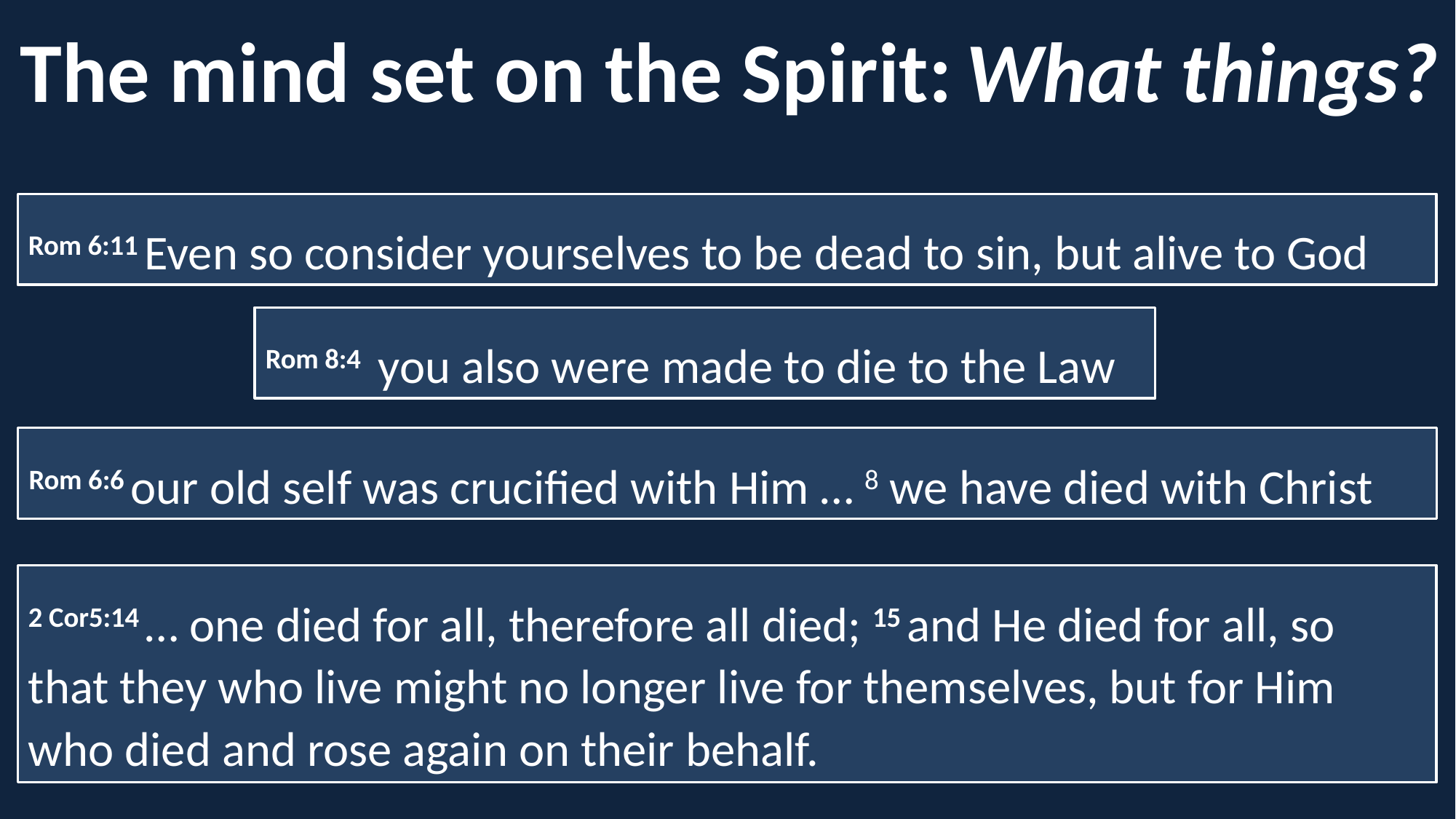

What things?
The mind set on the Spirit:

Rom 6:11 Even so consider yourselves to be dead to sin, but alive to God

Rom 8:4  you also were made to die to the Law

Rom 6:6 our old self was crucified with Him … 8 we have died with Christ

2 Cor5:14 … one died for all, therefore all died; 15 and He died for all, so that they who live might no longer live for themselves, but for Him who died and rose again on their behalf.